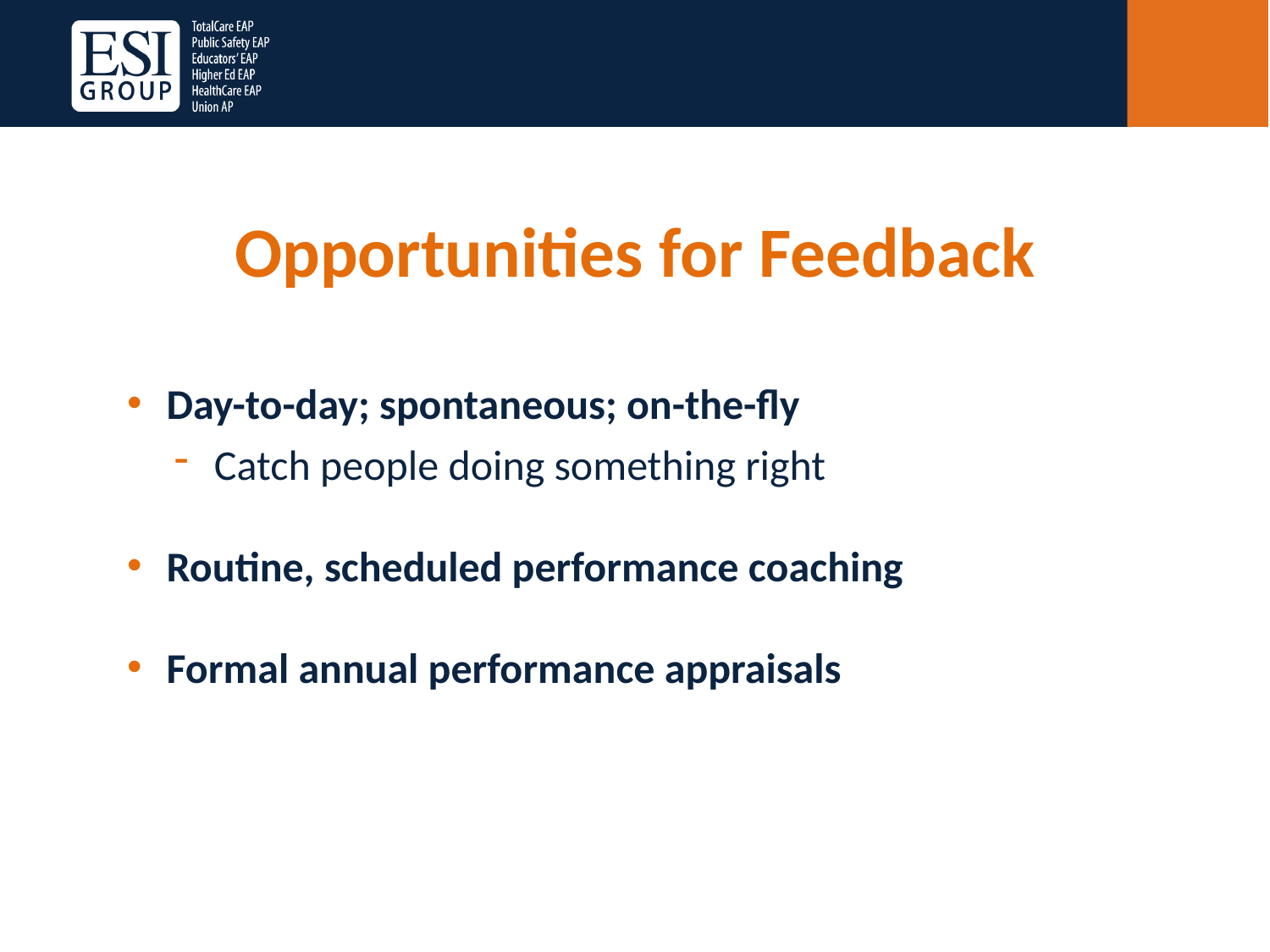

# Opportunities for Feedback
Day-to-day; spontaneous; on-the-fly
Catch people doing something right
Routine, scheduled performance coaching
Formal annual performance appraisals